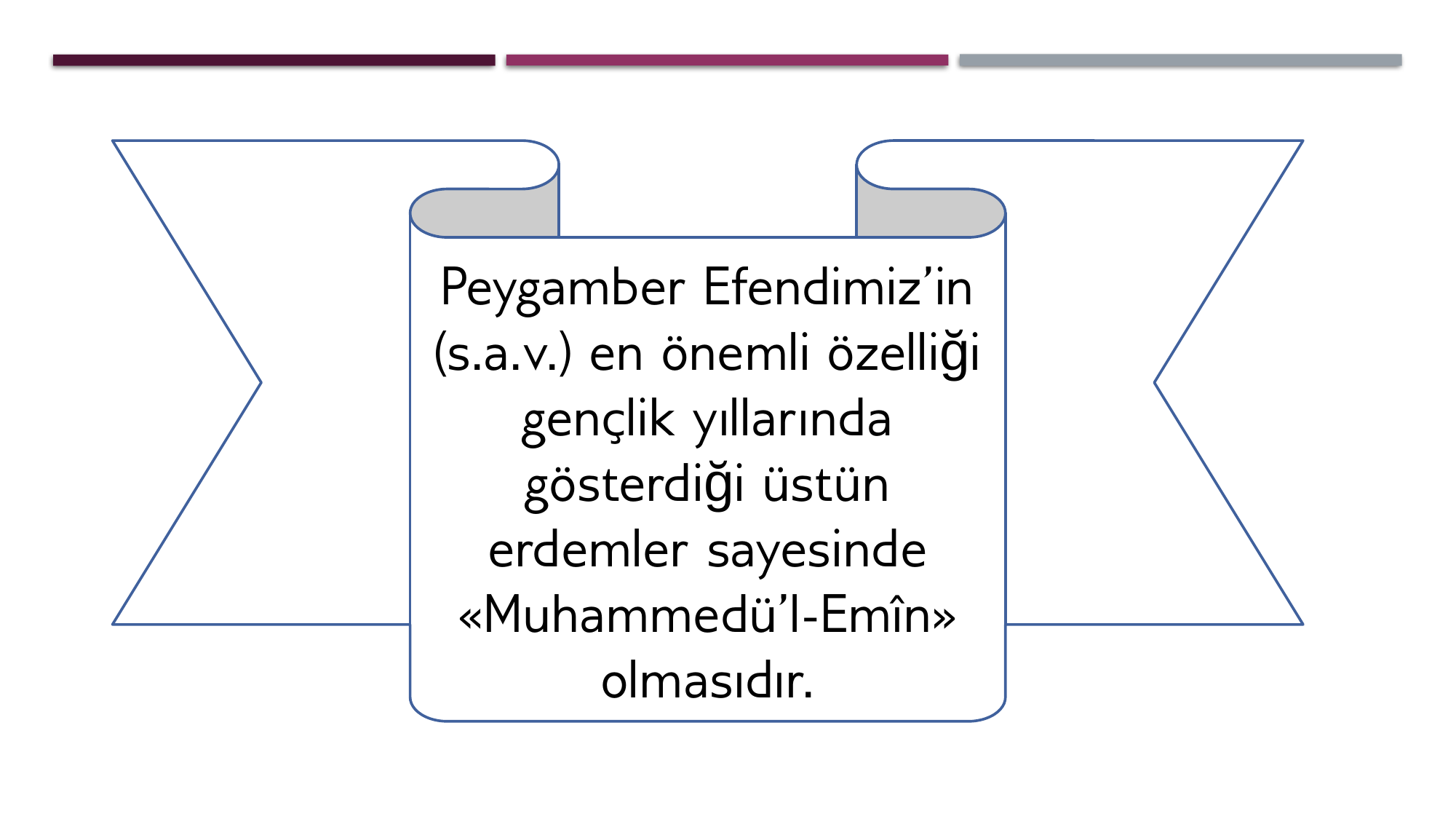

Peygamber Efendimiz’in (s.a.v.) en önemli özelliği gençlik yıllarında gösterdiği üstün erdemler sayesinde «Muhammedü’l-Emîn» olmasıdır.